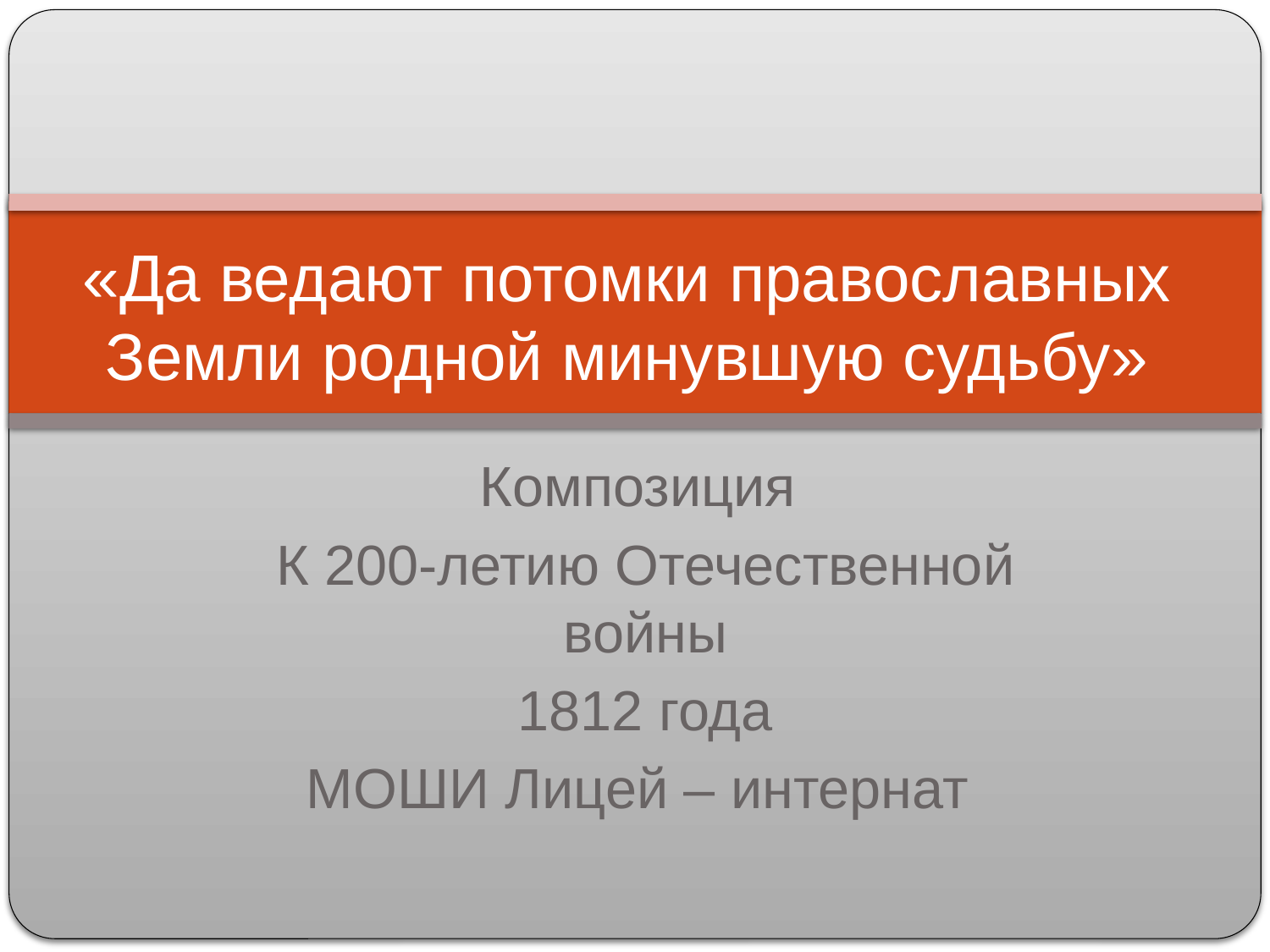

# «Да ведают потомки православных Земли родной минувшую судьбу»
Композиция
К 200-летию Отечественной войны
1812 года
МОШИ Лицей – интернат